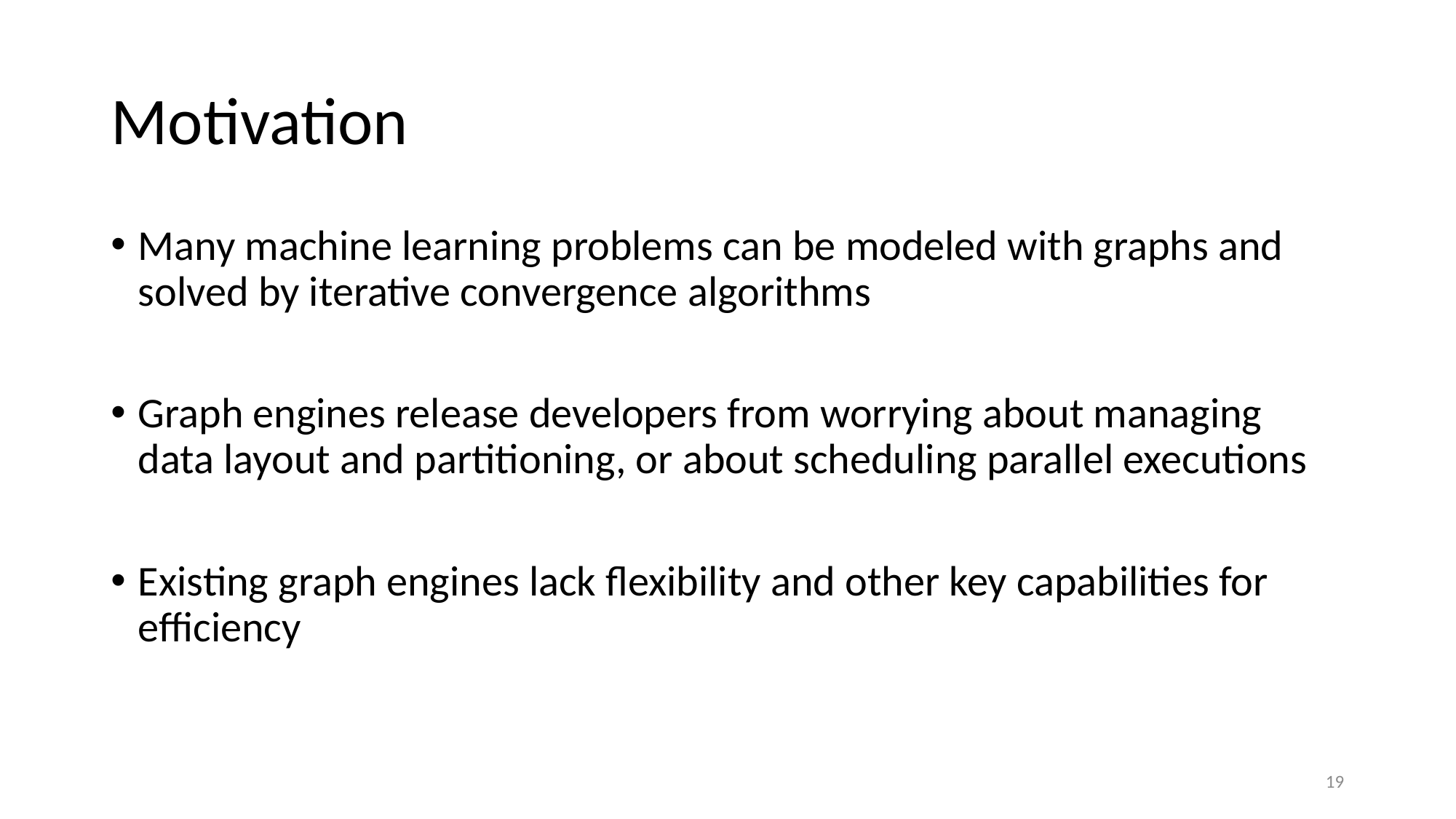

# Motivation
Many machine learning problems can be modeled with graphs and solved by iterative convergence algorithms

Graph engines release developers from worrying about managing data layout and partitioning, or about scheduling parallel executions

Existing graph engines lack flexibility and other key capabilities for efficiency

19